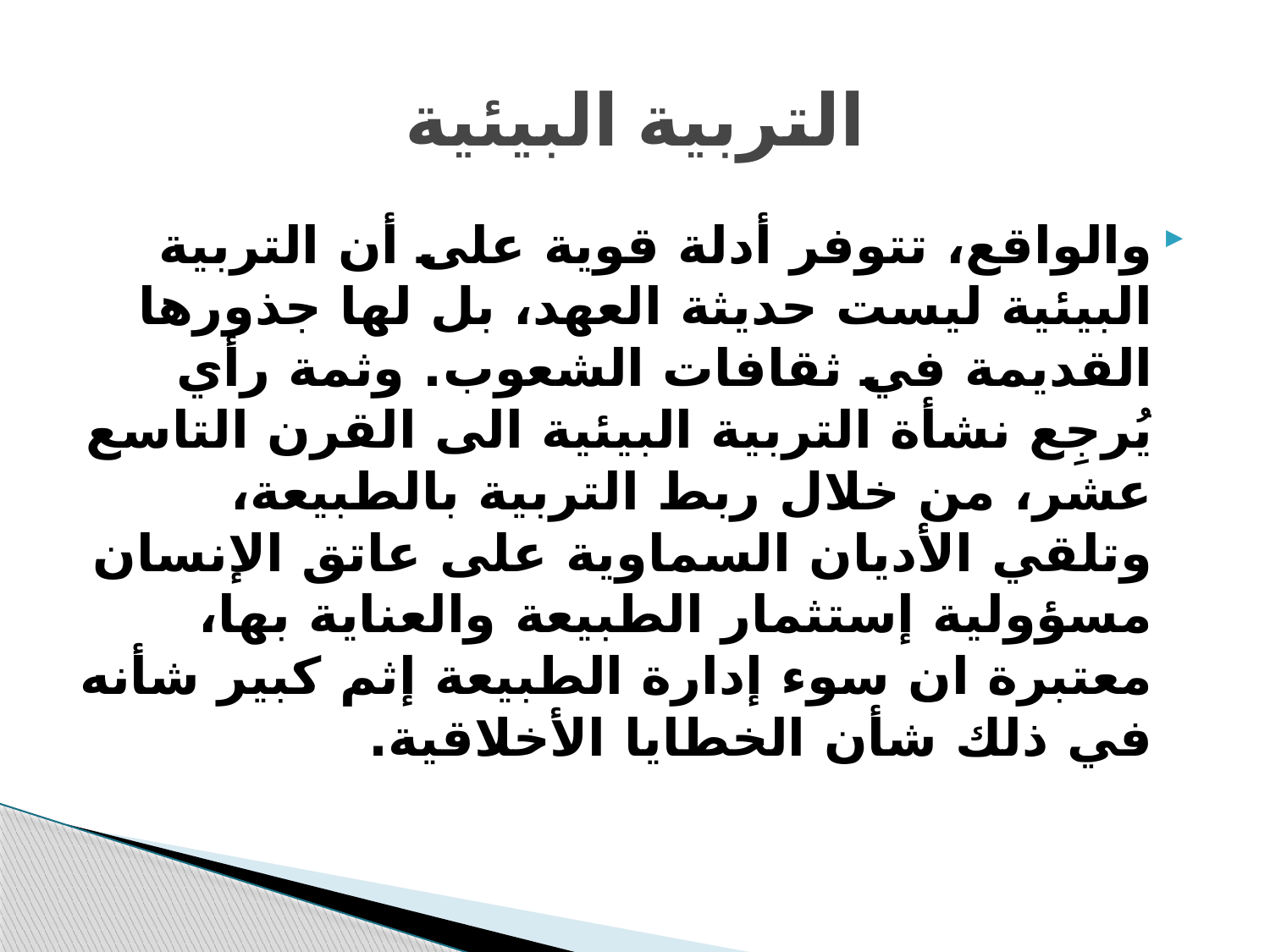

# التربية البيئية
والواقع، تتوفر أدلة قوية على أن التربية البيئية ليست حديثة العهد، بل لها جذورها القديمة في ثقافات الشعوب. وثمة رأي يُرجِع نشأة التربية البيئية الى القرن التاسع عشر، من خلال ربط التربية بالطبيعة، وتلقي الأديان السماوية على عاتق الإنسان مسؤولية إستثمار الطبيعة والعناية بها، معتبرة ان سوء إدارة الطبيعة إثم كبير شأنه في ذلك شأن الخطايا الأخلاقية.